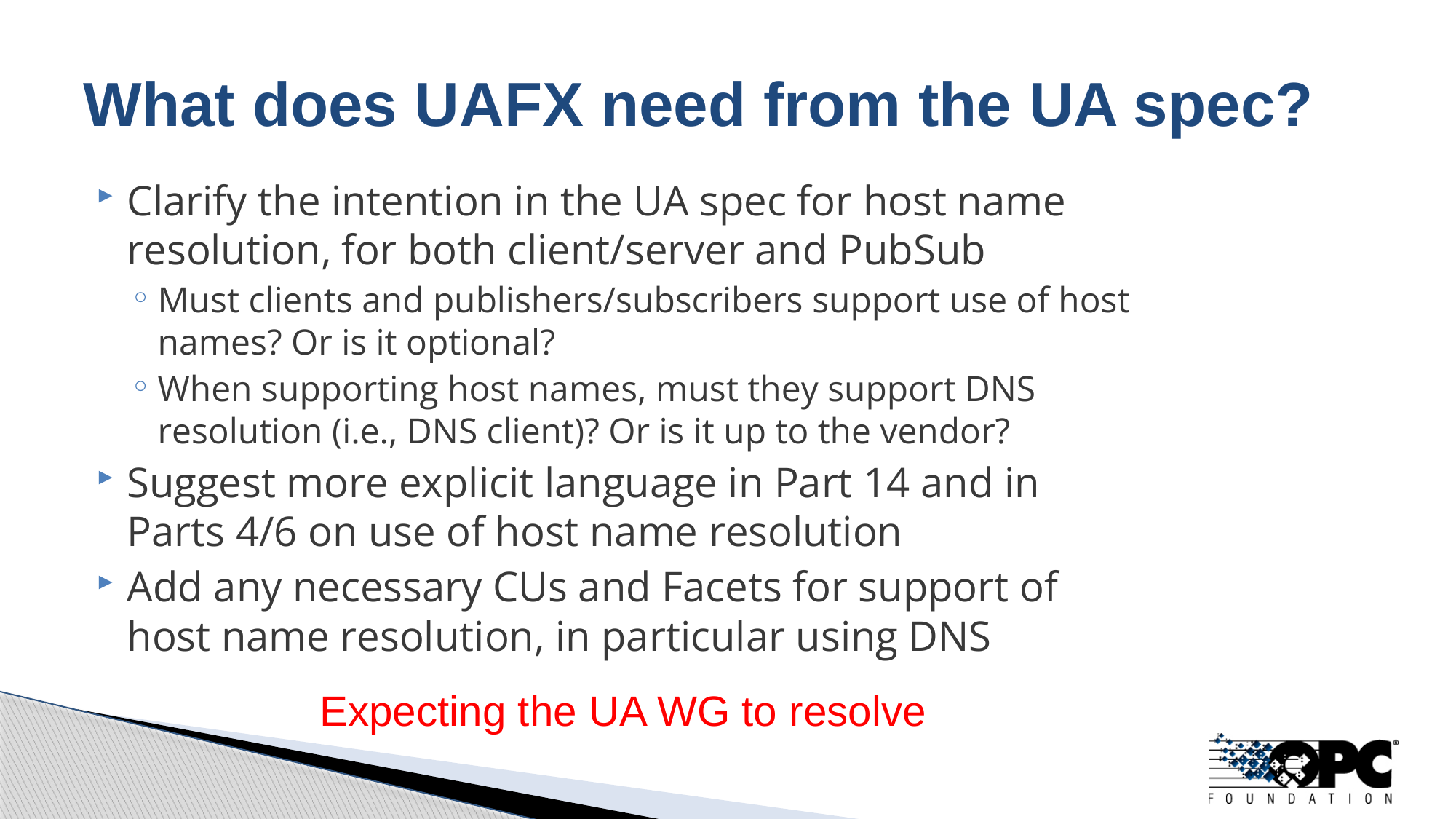

# What does UAFX need from the UA spec?
Clarify the intention in the UA spec for host name resolution, for both client/server and PubSub
Must clients and publishers/subscribers support use of host names? Or is it optional?
When supporting host names, must they support DNS resolution (i.e., DNS client)? Or is it up to the vendor?
Suggest more explicit language in Part 14 and in Parts 4/6 on use of host name resolution
Add any necessary CUs and Facets for support of host name resolution, in particular using DNS

Expecting the UA WG to resolve